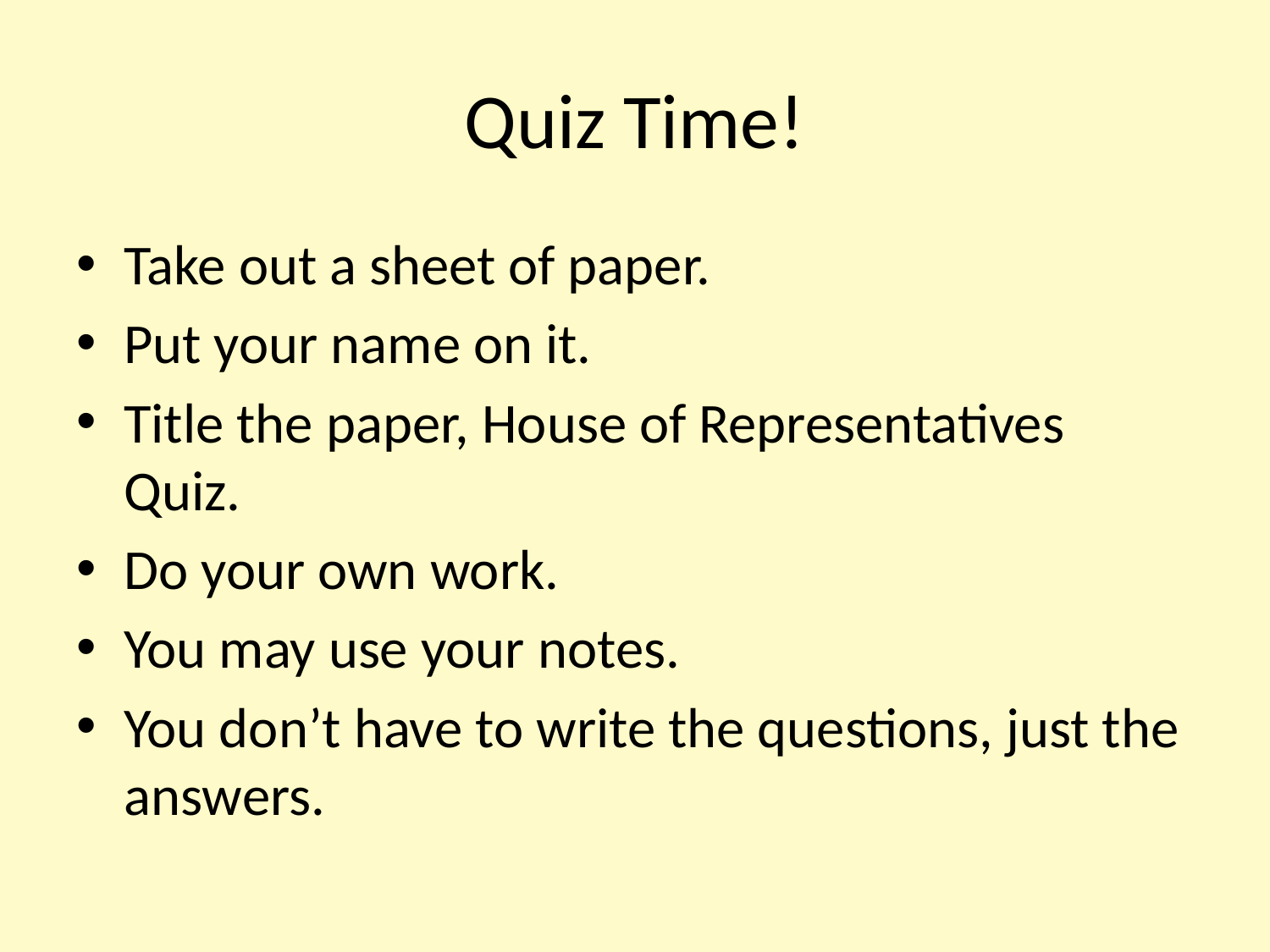

# Quiz Time!
Take out a sheet of paper.
Put your name on it.
Title the paper, House of Representatives Quiz.
Do your own work.
You may use your notes.
You don’t have to write the questions, just the answers.